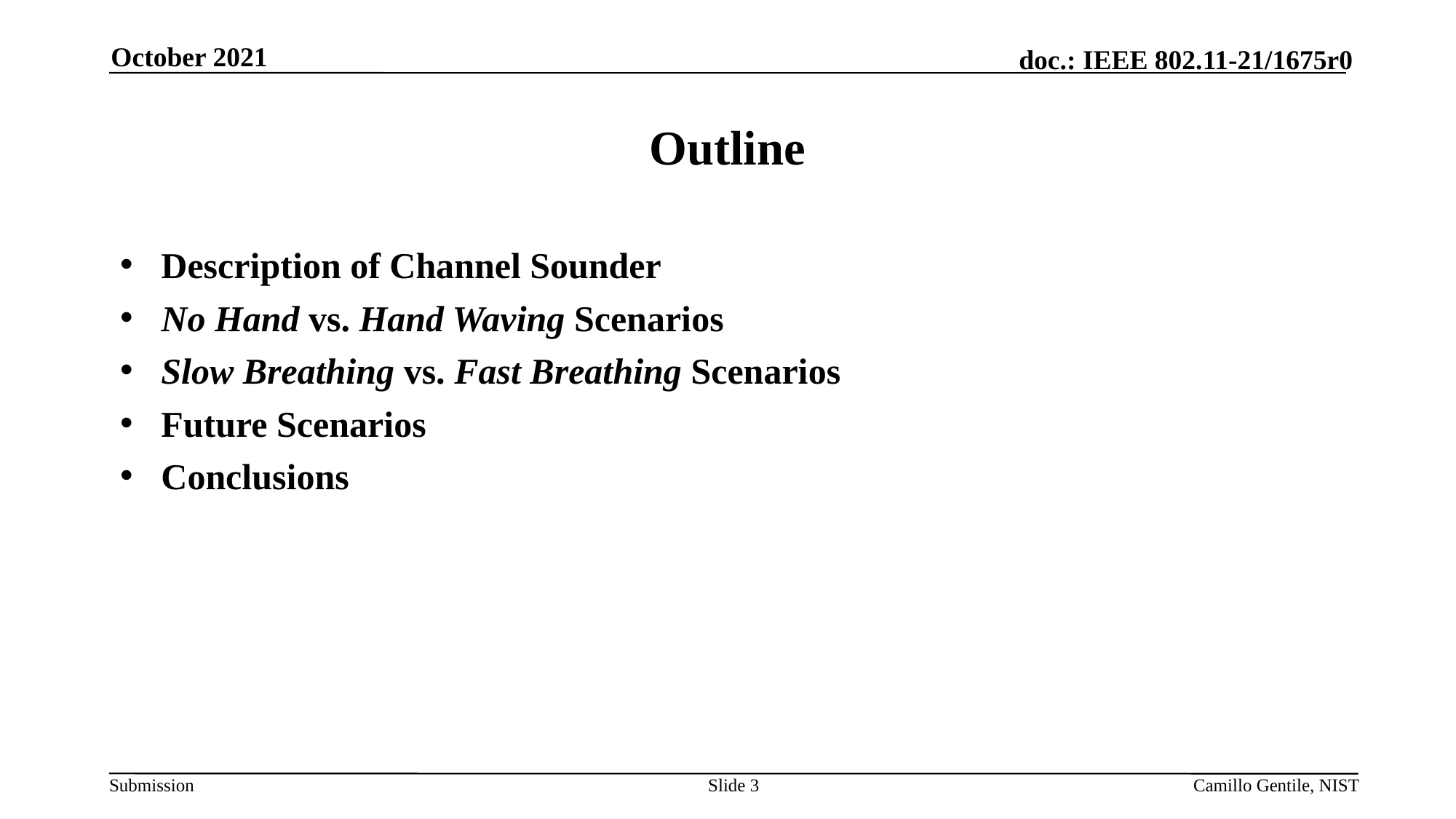

October 2021
# Outline
Description of Channel Sounder
No Hand vs. Hand Waving Scenarios
Slow Breathing vs. Fast Breathing Scenarios
Future Scenarios
Conclusions

Slide 3
Camillo Gentile, NIST